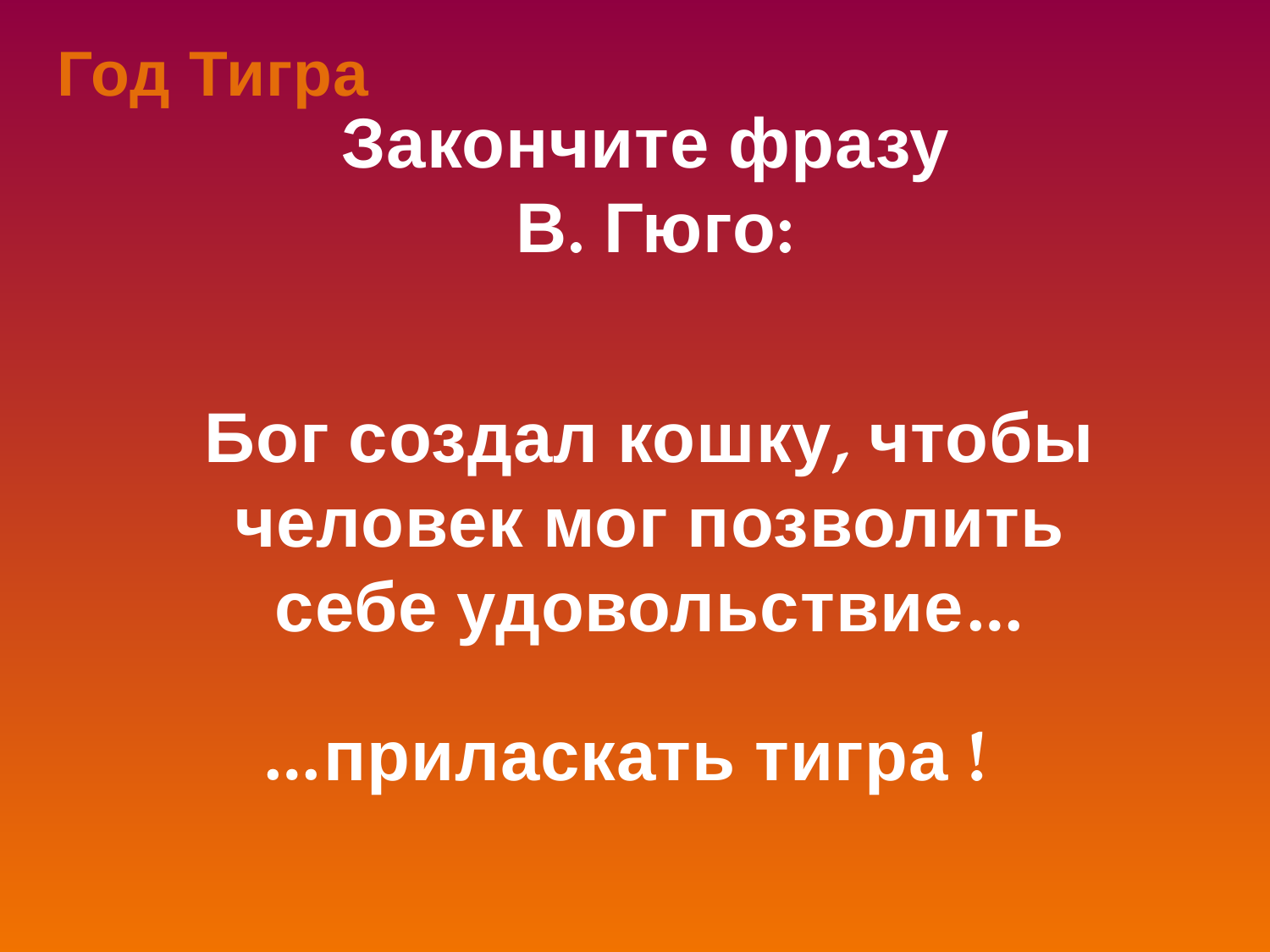

Год Тигра
Закончите фразу
В. Гюго:
Бог создал кошку, чтобы человек мог позволить себе удовольствие…
…приласкать тигра !